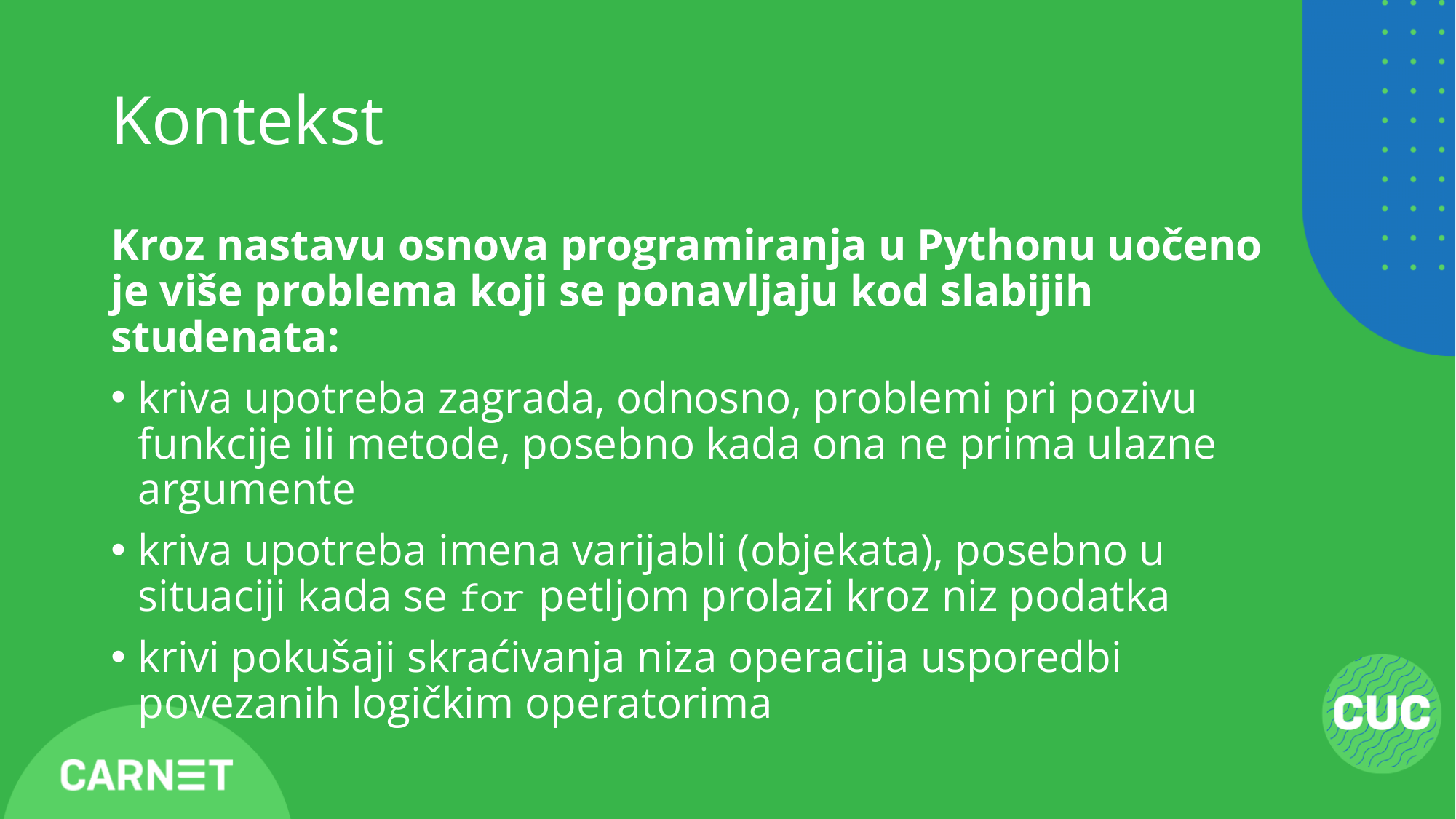

# Kontekst
Kroz nastavu osnova programiranja u Pythonu uočeno je više problema koji se ponavljaju kod slabijih studenata:
kriva upotreba zagrada, odnosno, problemi pri pozivu funkcije ili metode, posebno kada ona ne prima ulazne argumente
kriva upotreba imena varijabli (objekata), posebno u situaciji kada se for petljom prolazi kroz niz podatka
krivi pokušaji skraćivanja niza operacija usporedbi povezanih logičkim operatorima